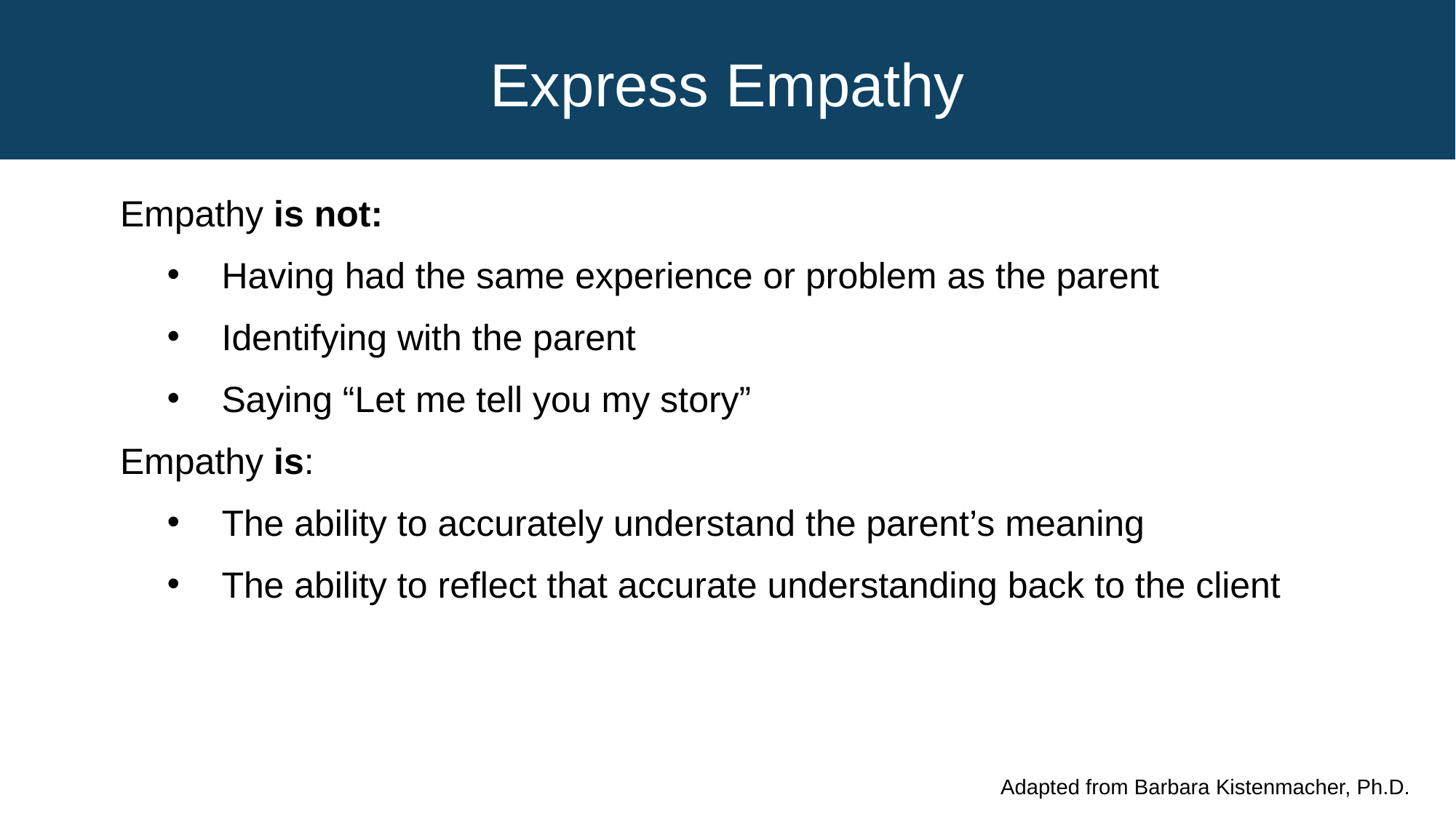

# Express Empathy
Empathy is not:
Having had the same experience or problem as the parent
Identifying with the parent
Saying “Let me tell you my story”
Empathy is:
The ability to accurately understand the parent’s meaning
The ability to reflect that accurate understanding back to the client
Adapted from Barbara Kistenmacher, Ph.D.